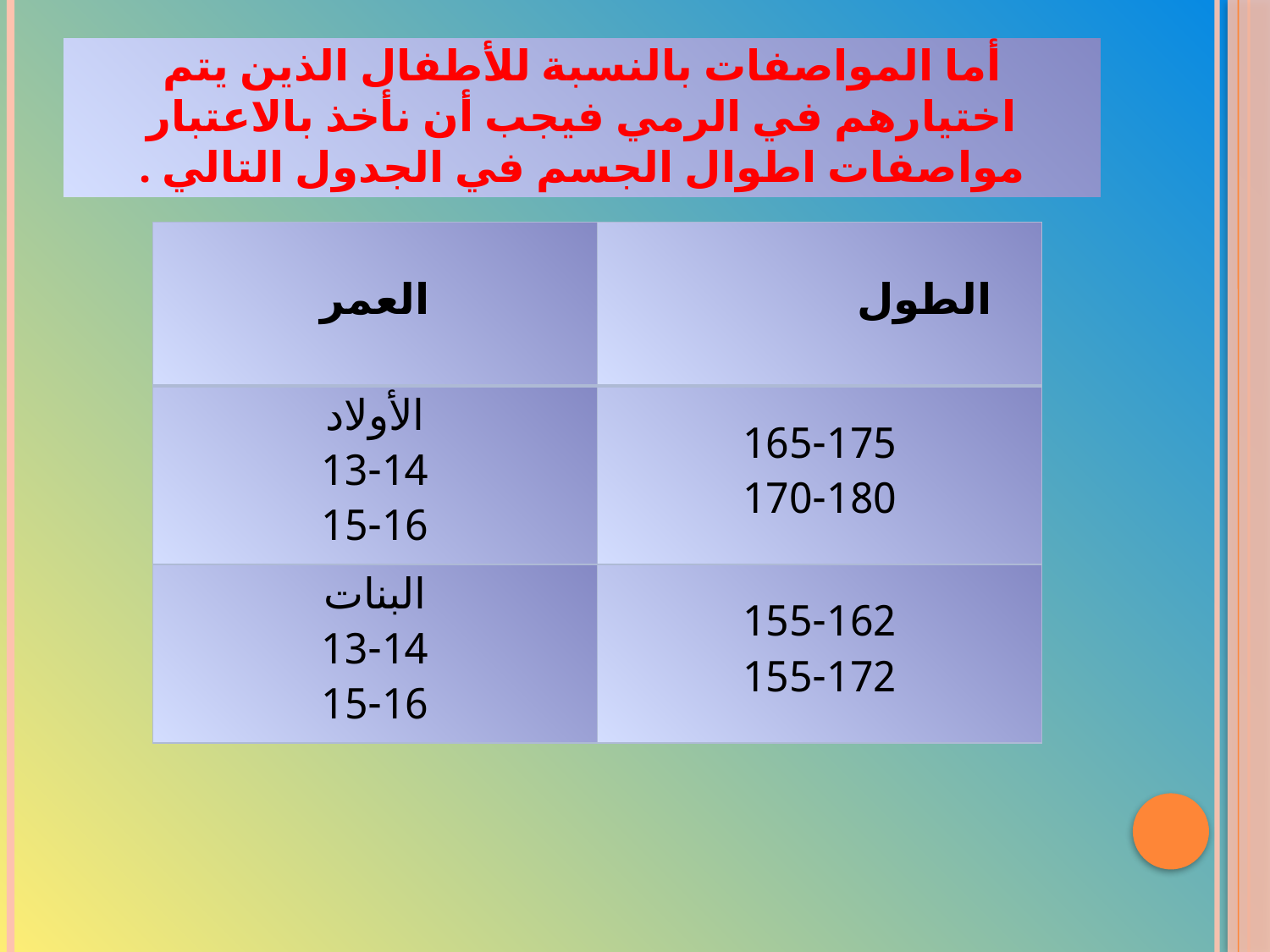

# أما المواصفات بالنسبة للأطفال الذين يتم اختيارهم في الرمي فيجب أن نأخذ بالاعتبار مواصفات اطوال الجسم في الجدول التالي .
| العمر | الطول |
| --- | --- |
| الأولاد 13-14 15-16 | 165-175 170-180 |
| البنات 13-14 15-16 | 155-162 155-172 |